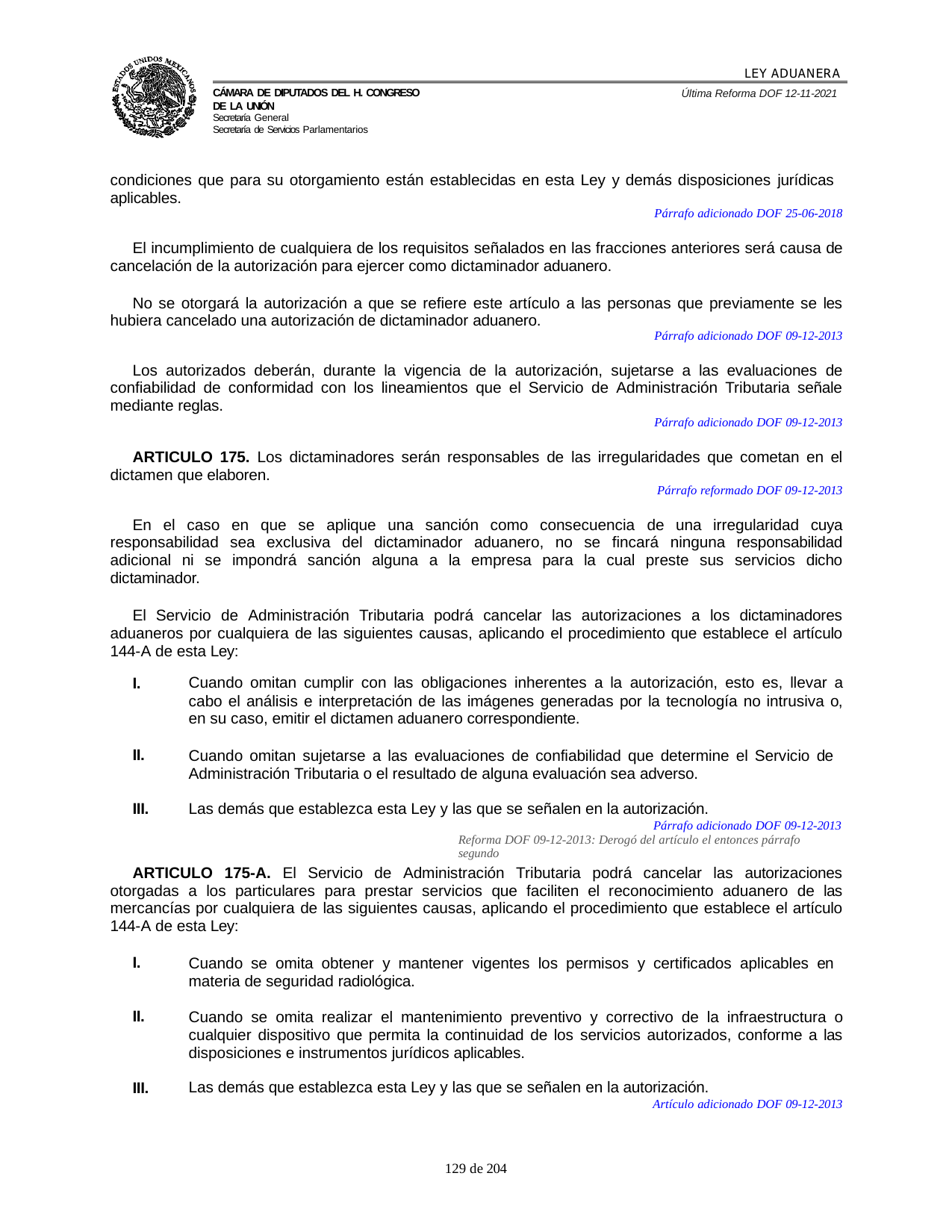

LEY ADUANERA

Última Reforma DOF 12-11-2021
Cámara de Diputados del H. Congreso de la Unión
Secretaría General
Secretaría de Servicios Parlamentarios
condiciones que para su otorgamiento están establecidas en esta Ley y demás disposiciones jurídicas aplicables.
Párrafo adicionado DOF 25-06-2018

El incumplimiento de cualquiera de los requisitos señalados en las fracciones anteriores será causa de cancelación de la autorización para ejercer como dictaminador aduanero.

No se otorgará la autorización a que se refiere este artículo a las personas que previamente se les hubiera cancelado una autorización de dictaminador aduanero.
Párrafo adicionado DOF 09-12-2013

Los autorizados deberán, durante la vigencia de la autorización, sujetarse a las evaluaciones de confiabilidad de conformidad con los lineamientos que el Servicio de Administración Tributaria señale mediante reglas.
Párrafo adicionado DOF 09-12-2013

ARTICULO 175. Los dictaminadores serán responsables de las irregularidades que cometan en el dictamen que elaboren.
Párrafo reformado DOF 09-12-2013

En el caso en que se aplique una sanción como consecuencia de una irregularidad cuya responsabilidad sea exclusiva del dictaminador aduanero, no se fincará ninguna responsabilidad adicional ni se impondrá sanción alguna a la empresa para la cual preste sus servicios dicho dictaminador.

El Servicio de Administración Tributaria podrá cancelar las autorizaciones a los dictaminadores aduaneros por cualquiera de las siguientes causas, aplicando el procedimiento que establece el artículo 144-A de esta Ley:
I.
Cuando omitan cumplir con las obligaciones inherentes a la autorización, esto es, llevar a cabo el análisis e interpretación de las imágenes generadas por la tecnología no intrusiva o, en su caso, emitir el dictamen aduanero correspondiente.
II.
Cuando omitan sujetarse a las evaluaciones de confiabilidad que determine el Servicio de Administración Tributaria o el resultado de alguna evaluación sea adverso.
III.
Las demás que establezca esta Ley y las que se señalen en la autorización.
Párrafo adicionado DOF 09-12-2013 Reforma DOF 09-12-2013: Derogó del artículo el entonces párrafo segundo
ARTICULO 175-A. El Servicio de Administración Tributaria podrá cancelar las autorizaciones otorgadas a los particulares para prestar servicios que faciliten el reconocimiento aduanero de las mercancías por cualquiera de las siguientes causas, aplicando el procedimiento que establece el artículo 144-A de esta Ley:
I.
Cuando se omita obtener y mantener vigentes los permisos y certificados aplicables en materia de seguridad radiológica.
II.
Cuando se omita realizar el mantenimiento preventivo y correctivo de la infraestructura o cualquier dispositivo que permita la continuidad de los servicios autorizados, conforme a las disposiciones e instrumentos jurídicos aplicables.
III.
Las demás que establezca esta Ley y las que se señalen en la autorización.
Artículo adicionado DOF 09-12-2013
129 de 204